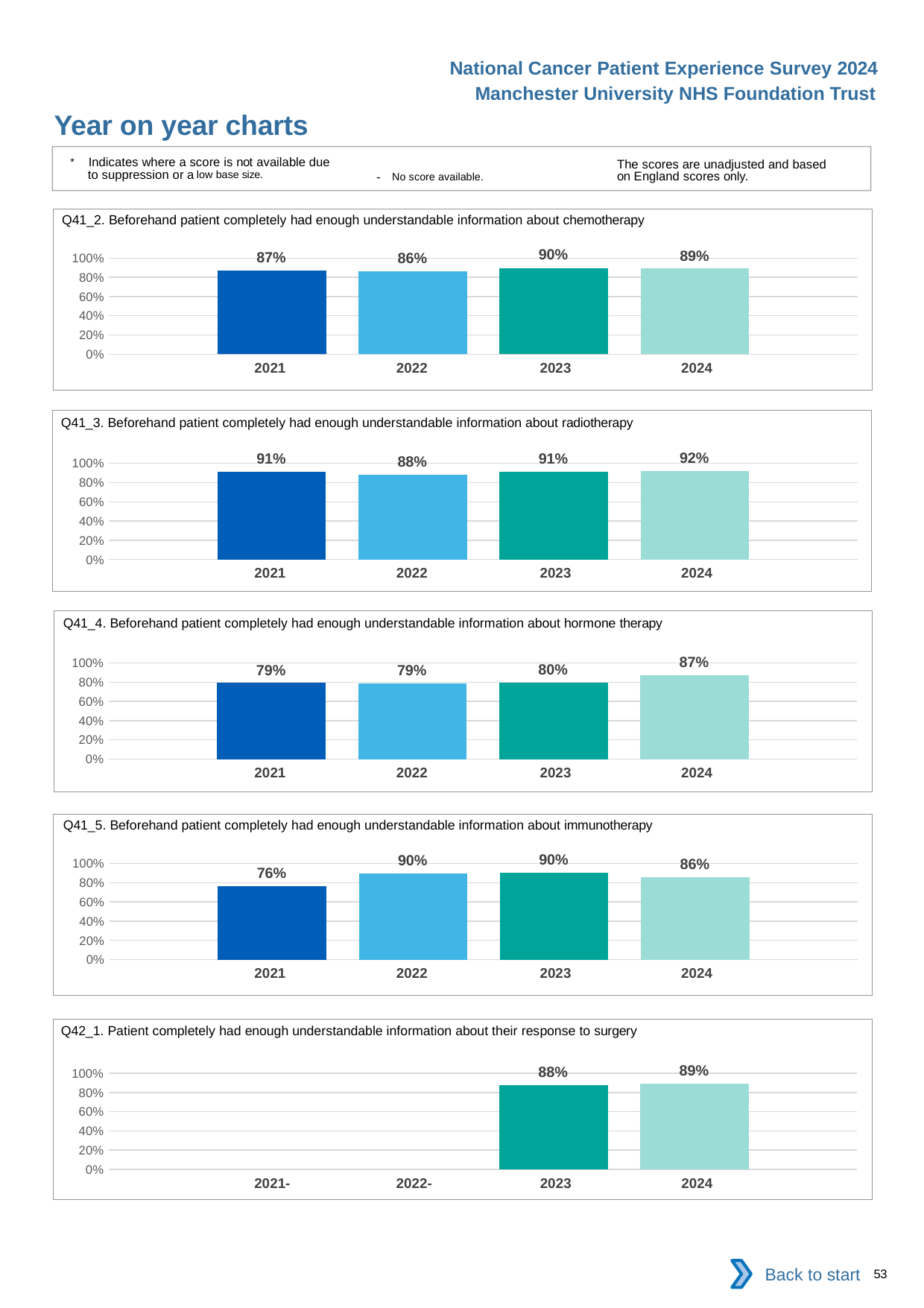

National Cancer Patient Experience Survey 2024
Manchester University NHS Foundation Trust
Year on year charts

*  Indicates where a score is not available due to suppression or a low base size.
The scores are unadjusted and based on England scores only.
- No score available.
Q41_2. Beforehand patient completely had enough understandable information about chemotherapy

### Chart

| Category | 2021 | 2022 | 2023 | 2024 |
|---|---|---|---|---|
| Category 1 | 0.8741935 | 0.8606811 | 0.8975265 | 0.8909657 |
| 2021 | 2022 | 2023 | 2024 |
| --- | --- | --- | --- |
Q41_3. Beforehand patient completely had enough understandable information about radiotherapy

### Chart

| Category | 2021 | 2022 | 2023 | 2024 |
|---|---|---|---|---|
| Category 1 | 0.9090909 | 0.8790698 | 0.9134199 | 0.9201681 |
| 2021 | 2022 | 2023 | 2024 |
| --- | --- | --- | --- |
Q41_4. Beforehand patient completely had enough understandable information about hormone therapy

### Chart

| Category | 2021 | 2022 | 2023 | 2024 |
|---|---|---|---|---|
| Category 1 | 0.7912088 | 0.7878788 | 0.797619 | 0.8686869 |
| 2021 | 2022 | 2023 | 2024 |
| --- | --- | --- | --- |
Q41_5. Beforehand patient completely had enough understandable information about immunotherapy

### Chart

| Category | 2021 | 2022 | 2023 | 2024 |
|---|---|---|---|---|
| Category 1 | 0.7638889 | 0.8983051 | 0.902439 | 0.8590604 |
| 2021 | 2022 | 2023 | 2024 |
| --- | --- | --- | --- |
Q42_1. Patient completely had enough understandable information about their response to surgery

### Chart

| Category | 2021 | 2022 | 2023 | 2024 |
|---|---|---|---|---|
| Category 1 | None | None | 0.8785872 | 0.8932384 |
| 2021- | 2022- | 2023 | 2024 |
| --- | --- | --- | --- |
Back to start

53